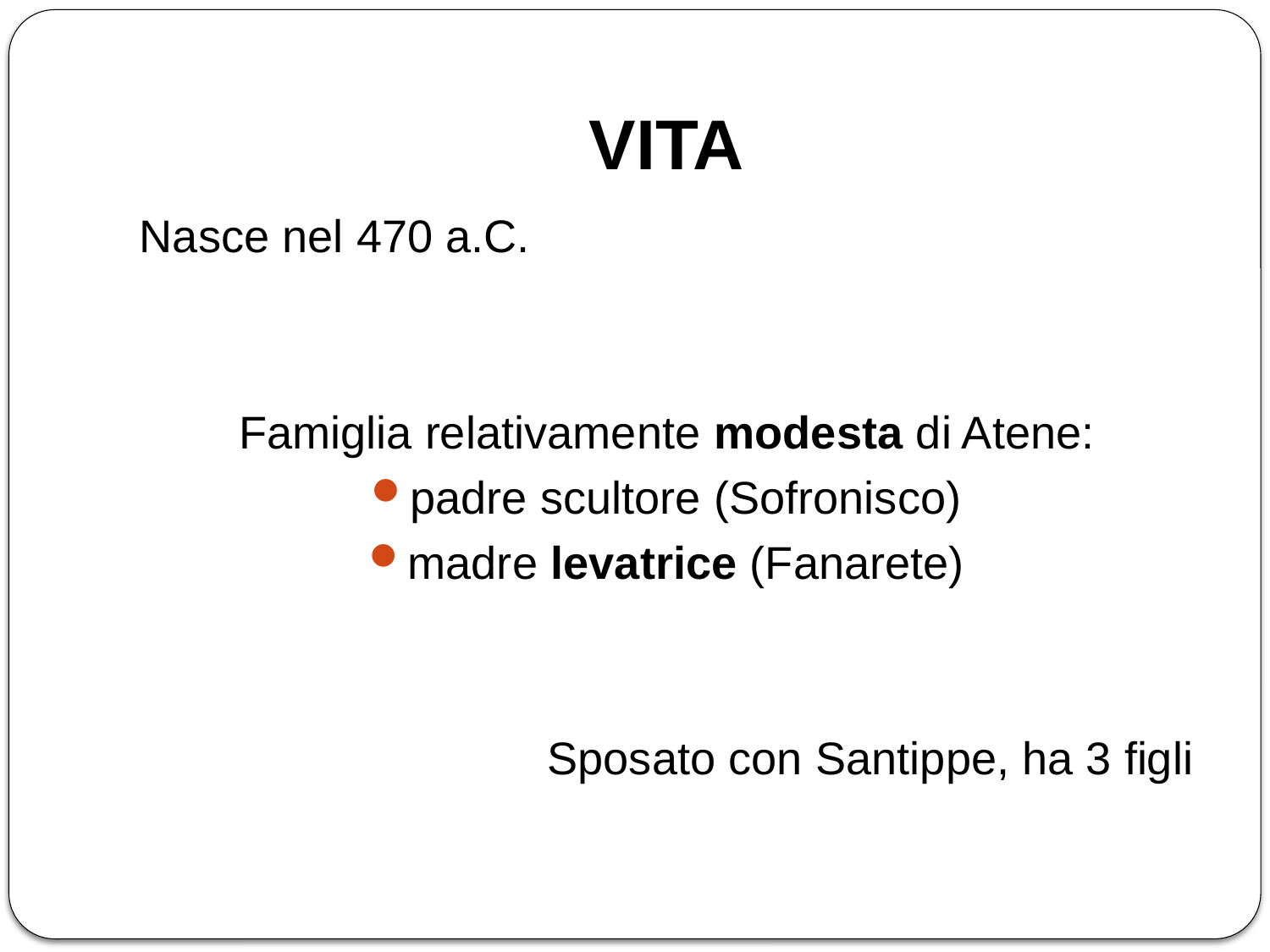

# VITA
Nasce nel 470 a.C.

Famiglia relativamente modesta di Atene:
padre scultore (Sofronisco)
madre levatrice (Fanarete)

Sposato con Santippe, ha 3 figli